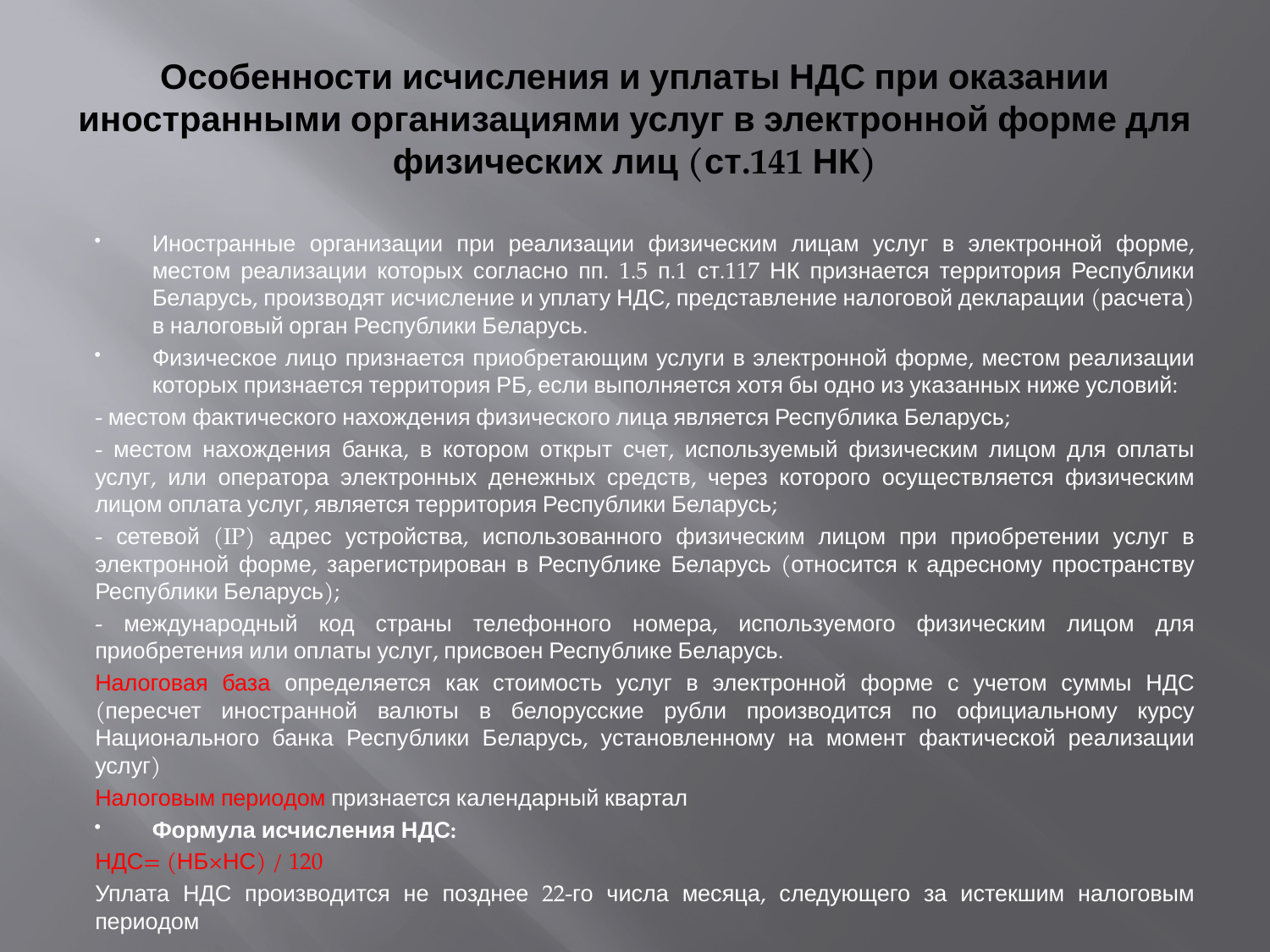

# Особенности исчисления и уплаты НДС при оказании иностранными организациями услуг в электронной форме для физических лиц (ст.141 НК)
Иностранные организации при реализации физическим лицам услуг в электронной форме, местом реализации которых согласно пп. 1.5 п.1 ст.117 НК признается территория Республики Беларусь, производят исчисление и уплату НДС, представление налоговой декларации (расчета) в налоговый орган Республики Беларусь.
Физическое лицо признается приобретающим услуги в электронной форме, местом реализации которых признается территория РБ, если выполняется хотя бы одно из указанных ниже условий:
- местом фактического нахождения физического лица является Республика Беларусь;
- местом нахождения банка, в котором открыт счет, используемый физическим лицом для оплаты услуг, или оператора электронных денежных средств, через которого осуществляется физическим лицом оплата услуг, является территория Республики Беларусь;
- сетевой (IP) адрес устройства, использованного физическим лицом при приобретении услуг в электронной форме, зарегистрирован в Республике Беларусь (относится к адресному пространству Республики Беларусь);
- международный код страны телефонного номера, используемого физическим лицом для приобретения или оплаты услуг, присвоен Республике Беларусь.
Налоговая база определяется как стоимость услуг в электронной форме с учетом суммы НДС (пересчет иностранной валюты в белорусские рубли производится по официальному курсу Национального банка Республики Беларусь, установленному на момент фактической реализации услуг)
Налоговым периодом признается календарный квартал
Формула исчисления НДС:
НДС= (НБ×НС) / 120
Уплата НДС производится не позднее 22-го числа месяца, следующего за истекшим налоговым периодом